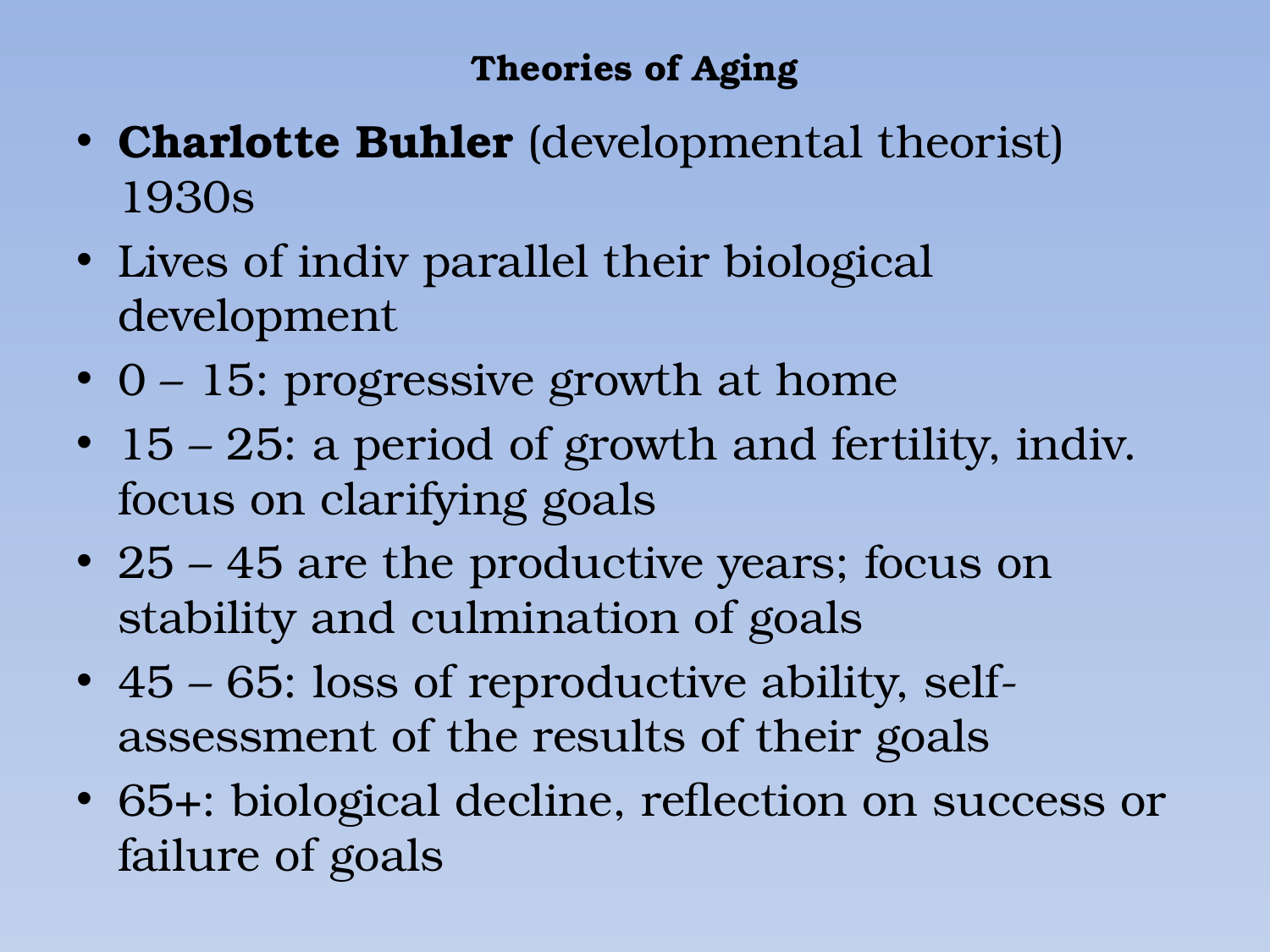

# Theories of Aging
Charlotte Buhler (developmental theorist) 1930s
Lives of indiv parallel their biological development
0 – 15: progressive growth at home
15 – 25: a period of growth and fertility, indiv. focus on clarifying goals
25 – 45 are the productive years; focus on stability and culmination of goals
45 – 65: loss of reproductive ability, self-assessment of the results of their goals
65+: biological decline, reflection on success or failure of goals